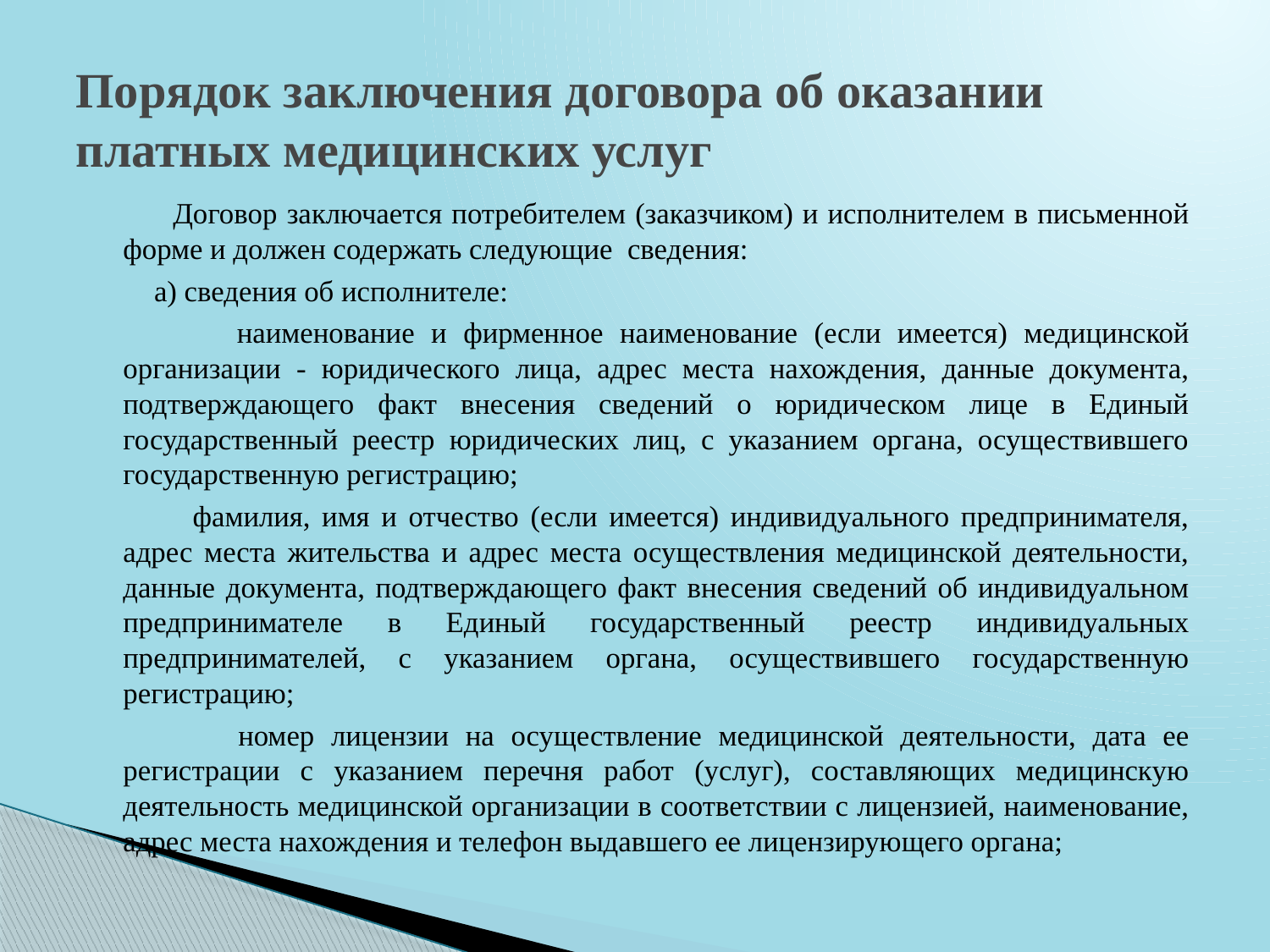

# Порядок заключения договора об оказании платных медицинских услуг
         Договор заключается потребителем (заказчиком) и исполнителем в письменной форме и должен содержать следующие  сведения:
         а) сведения об исполнителе:
         наименование и фирменное наименование (если имеется) медицинской организации - юридического лица, адрес места нахождения, данные документа, подтверждающего факт внесения сведений о юридическом лице в Единый государственный реестр юридических лиц, с указанием органа, осуществившего государственную регистрацию;
         фамилия, имя и отчество (если имеется) индивидуального предпринимателя, адрес места жительства и адрес места осуществления медицинской деятельности, данные документа, подтверждающего факт внесения сведений об индивидуальном предпринимателе в Единый государственный реестр индивидуальных предпринимателей, с указанием органа, осуществившего государственную регистрацию;
         номер лицензии на осуществление медицинской деятельности, дата ее регистрации с указанием перечня работ (услуг), составляющих медицинскую деятельность медицинской организации в соответствии с лицензией, наименование, адрес места нахождения и телефон выдавшего ее лицензирующего органа;